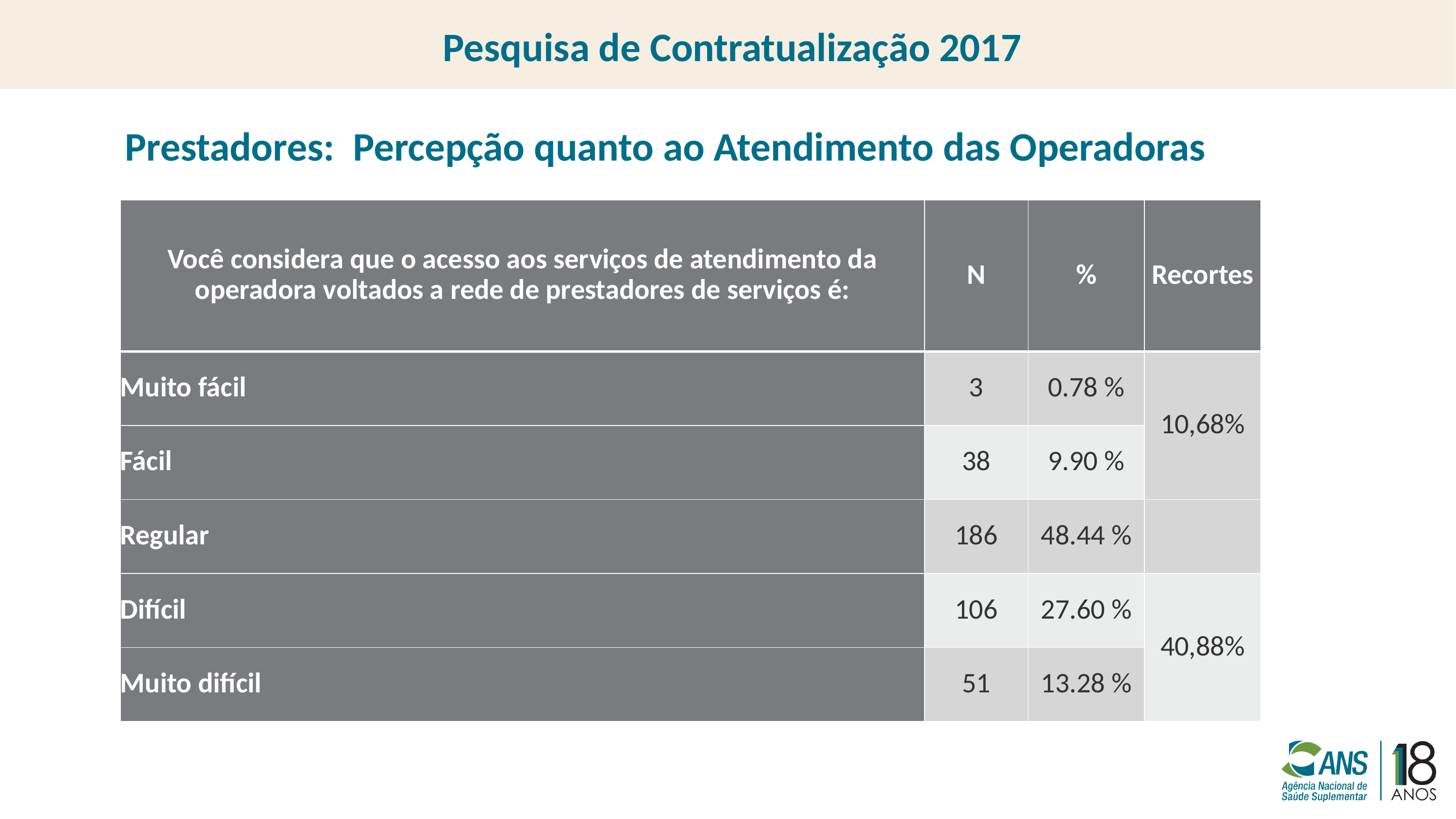

Pesquisa de Contratualização 2017
Prestadores:  Percepção quanto ao Atendimento das Operadoras

| Você considera que o acesso aos serviços de atendimento da operadora voltados a rede de prestadores de serviços é: | N | % | Recortes |
| --- | --- | --- | --- |
| Muito fácil | 3 | 0.78 % | 10,68% |
| Fácil | 38 | 9.90 % |  |
| Regular | 186 | 48.44 % |  |
| Difícil | 106 | 27.60 % | 40,88% |
| Muito difícil | 51 | 13.28 % |  |